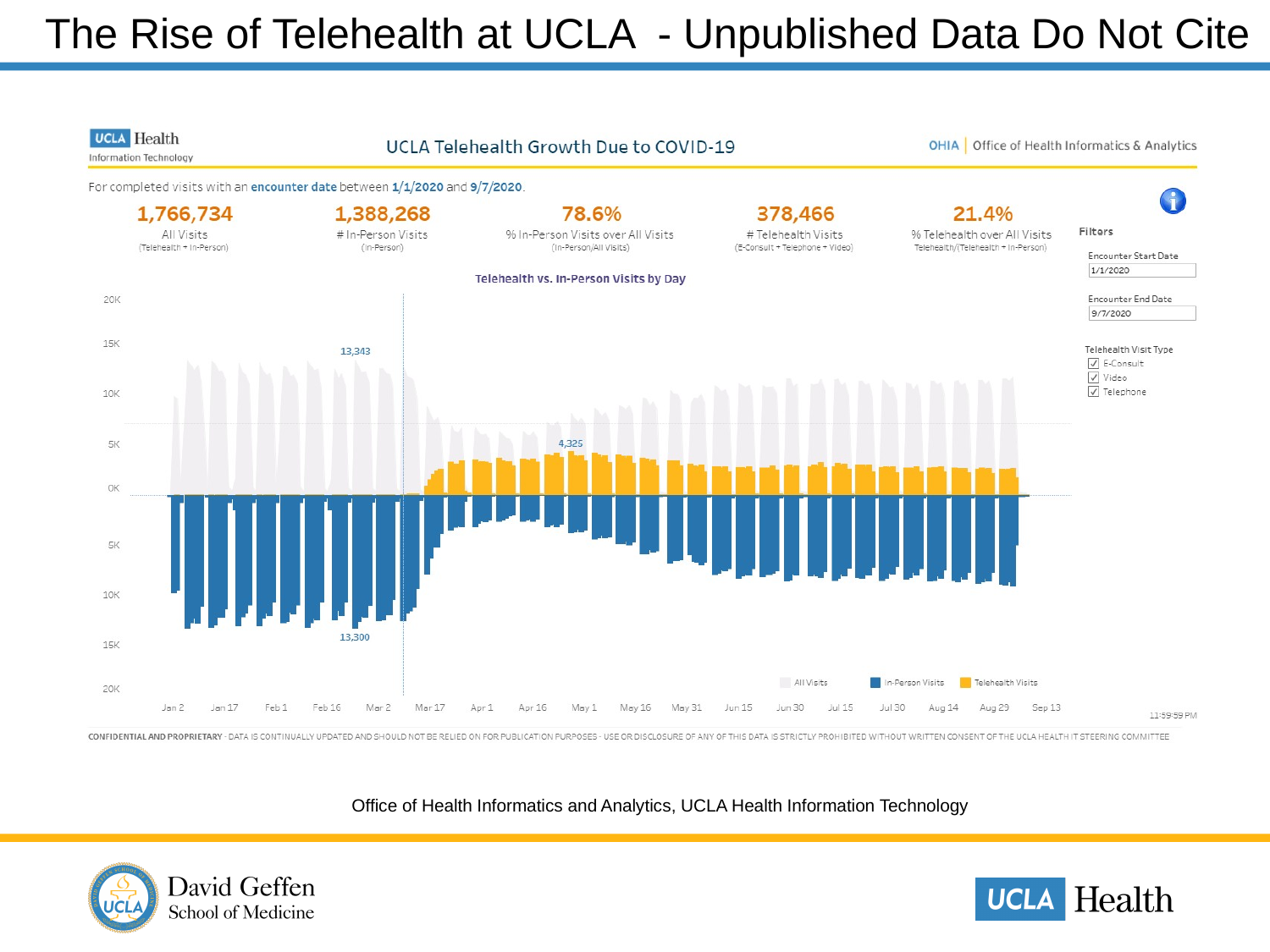

The Rise of Telehealth at UCLA  - Unpublished Data Do Not Cite

Office of Health Informatics and Analytics, UCLA Health Information Technology